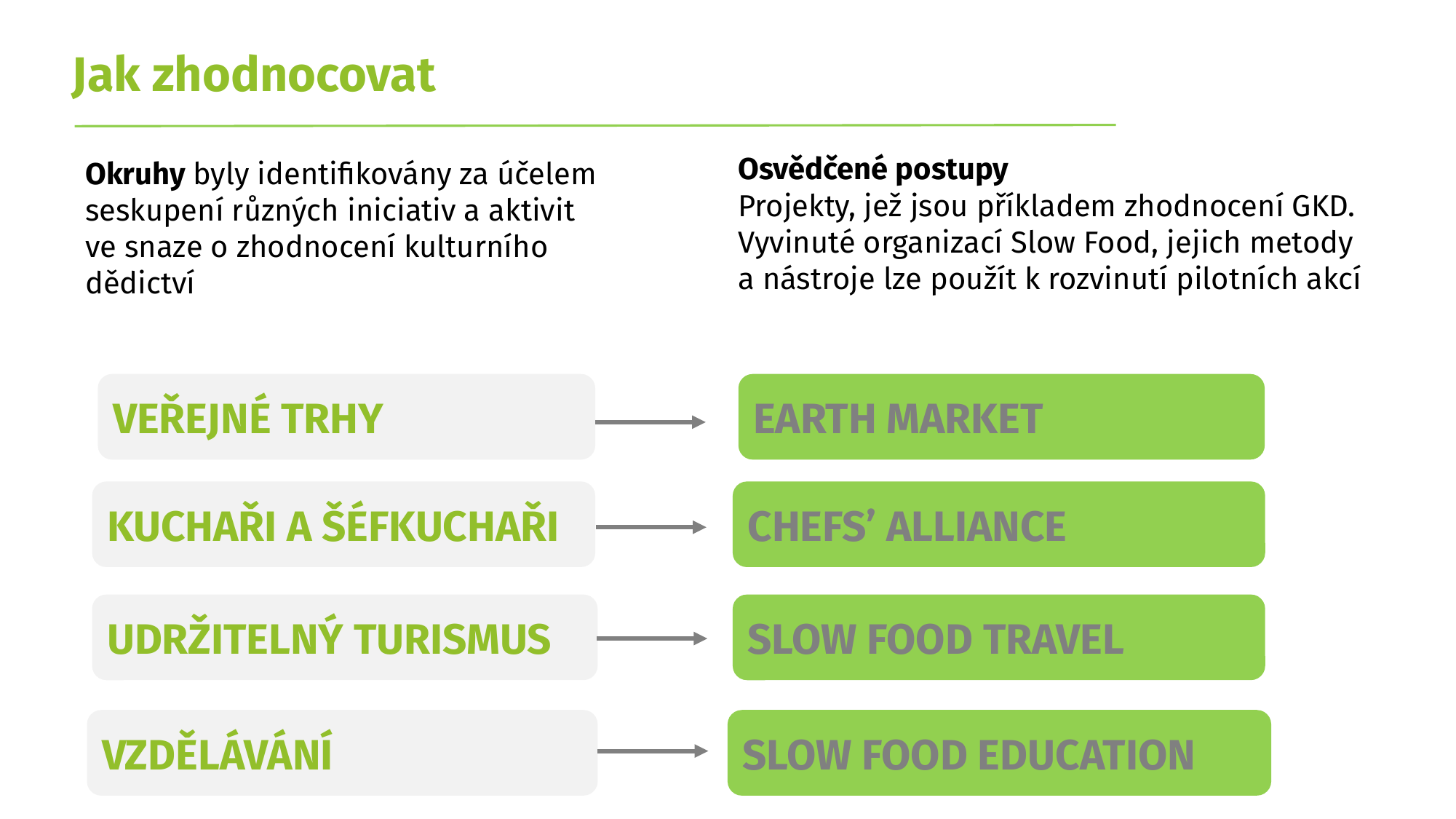

Jak zhodnocovat
Osvědčené postupy
Projekty, jež jsou příkladem zhodnocení GKD. Vyvinuté organizací Slow Food, jejich metody a nástroje lze použít k rozvinutí pilotních akcí
Okruhy byly identifikovány za účelem seskupení různých iniciativ a aktivit ve snaze o zhodnocení kulturního dědictví

VEŘEJNÉ TRHY
EARTH MARKET
KUCHAŘI A ŠÉFKUCHAŘI
CHEFS’ ALLIANCE
UDRŽITELNÝ TURISMUS
SLOW FOOD TRAVEL
VZDĚLÁVÁNÍ
SLOW FOOD EDUCATION